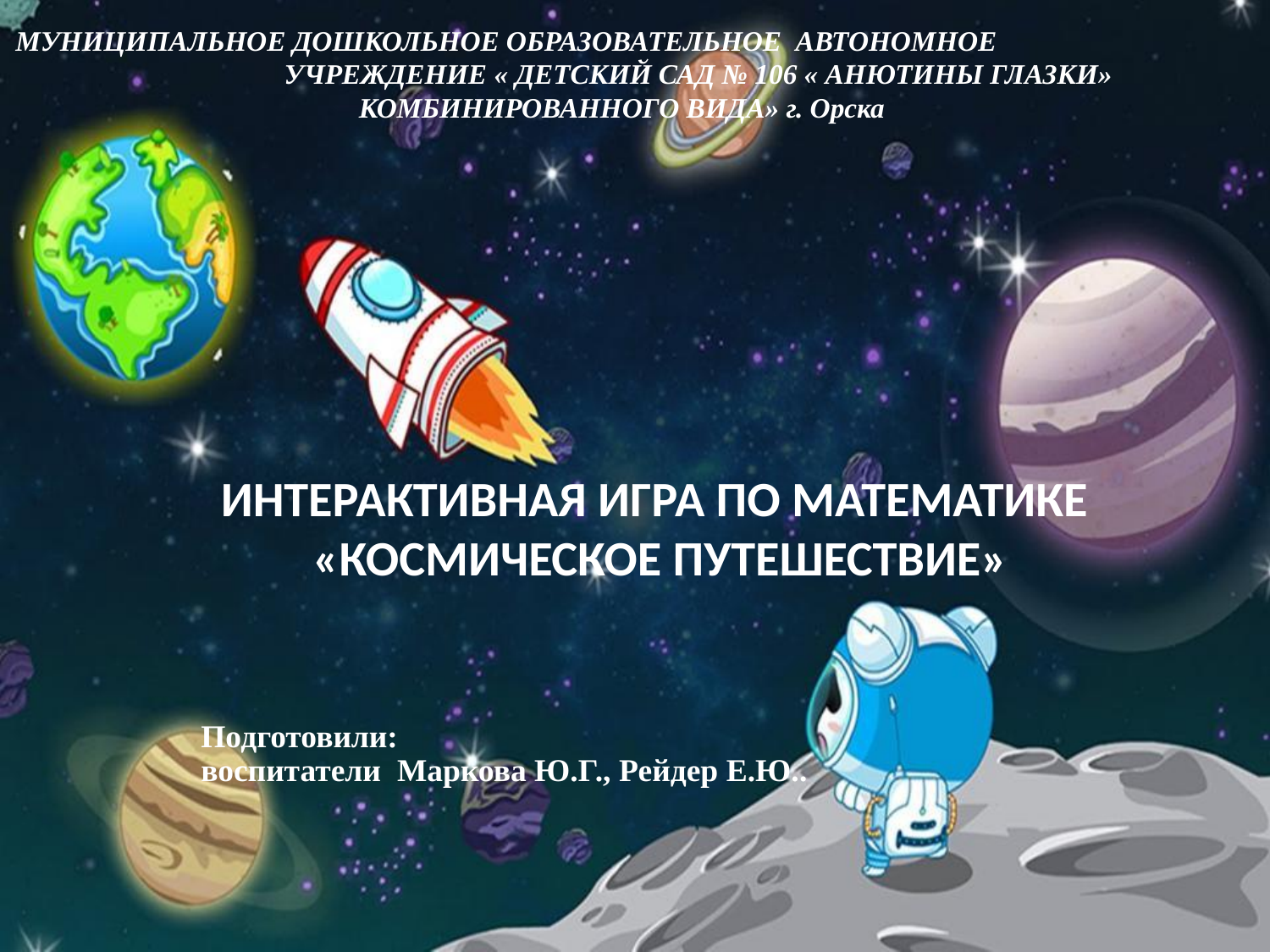

МУНИЦИПАЛЬНОЕ ДОШКОЛЬНОЕ ОБРАЗОВАТЕЛЬНОЕ  АВТОНОМНОЕ                                                          УЧРЕЖДЕНИЕ « ДЕТСКИЙ САД № 106 « АНЮТИНЫ ГЛАЗКИ»   КОМБИНИРОВАННОГО ВИДА» г. Орска
# ИНТЕРАКТИВНАЯ ИГРА ПО МАТЕМАТИКЕ «КОСМИЧЕСКОЕ ПУТЕШЕСТВИЕ»
Подготовили:
воспитатели  Маркова Ю.Г., Рейдер Е.Ю..